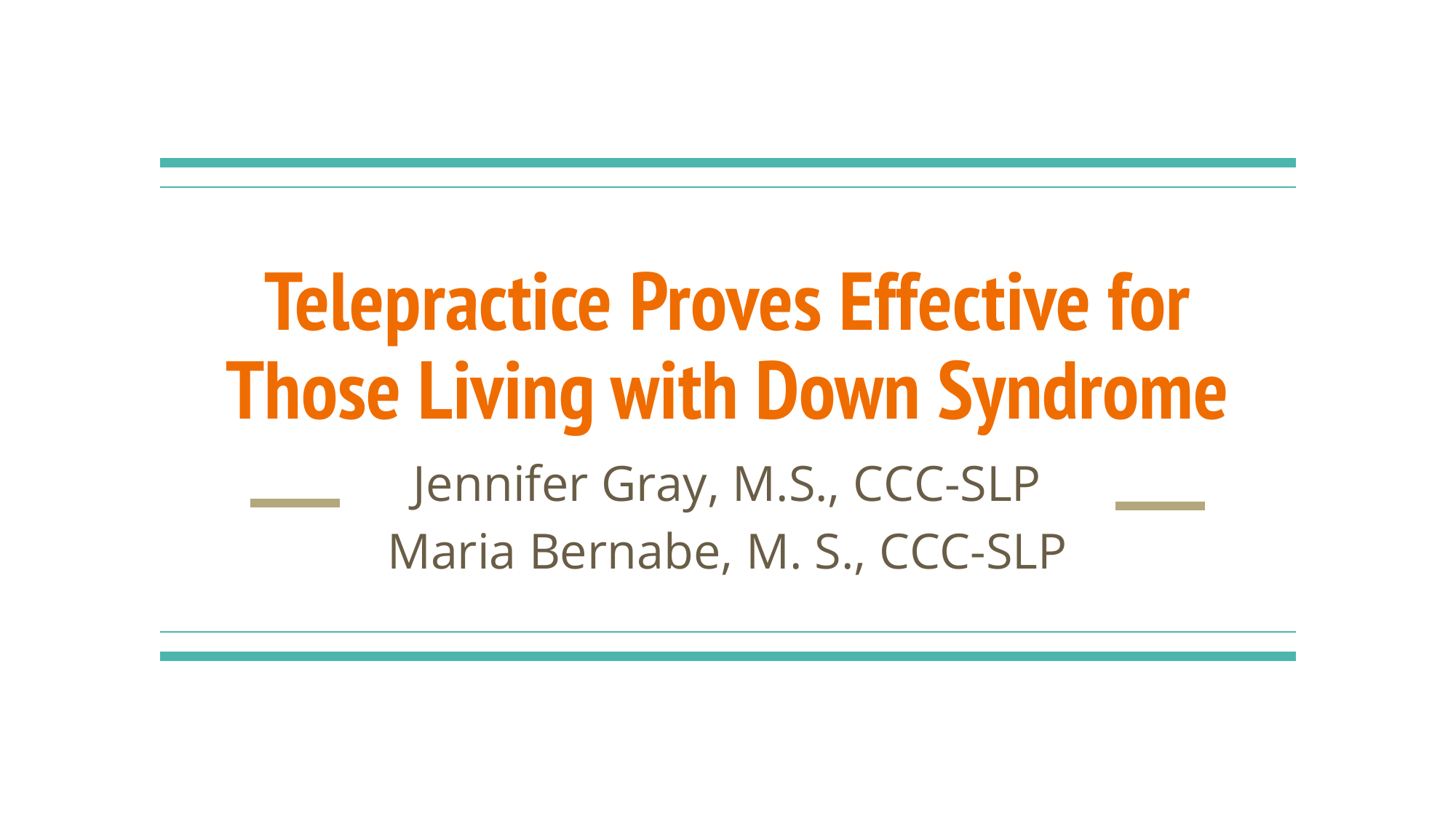

# Telepractice Proves Effective for Those Living with Down Syndrome
Jennifer Gray, M.S., CCC-SLP
Maria Bernabe, M. S., CCC-SLP